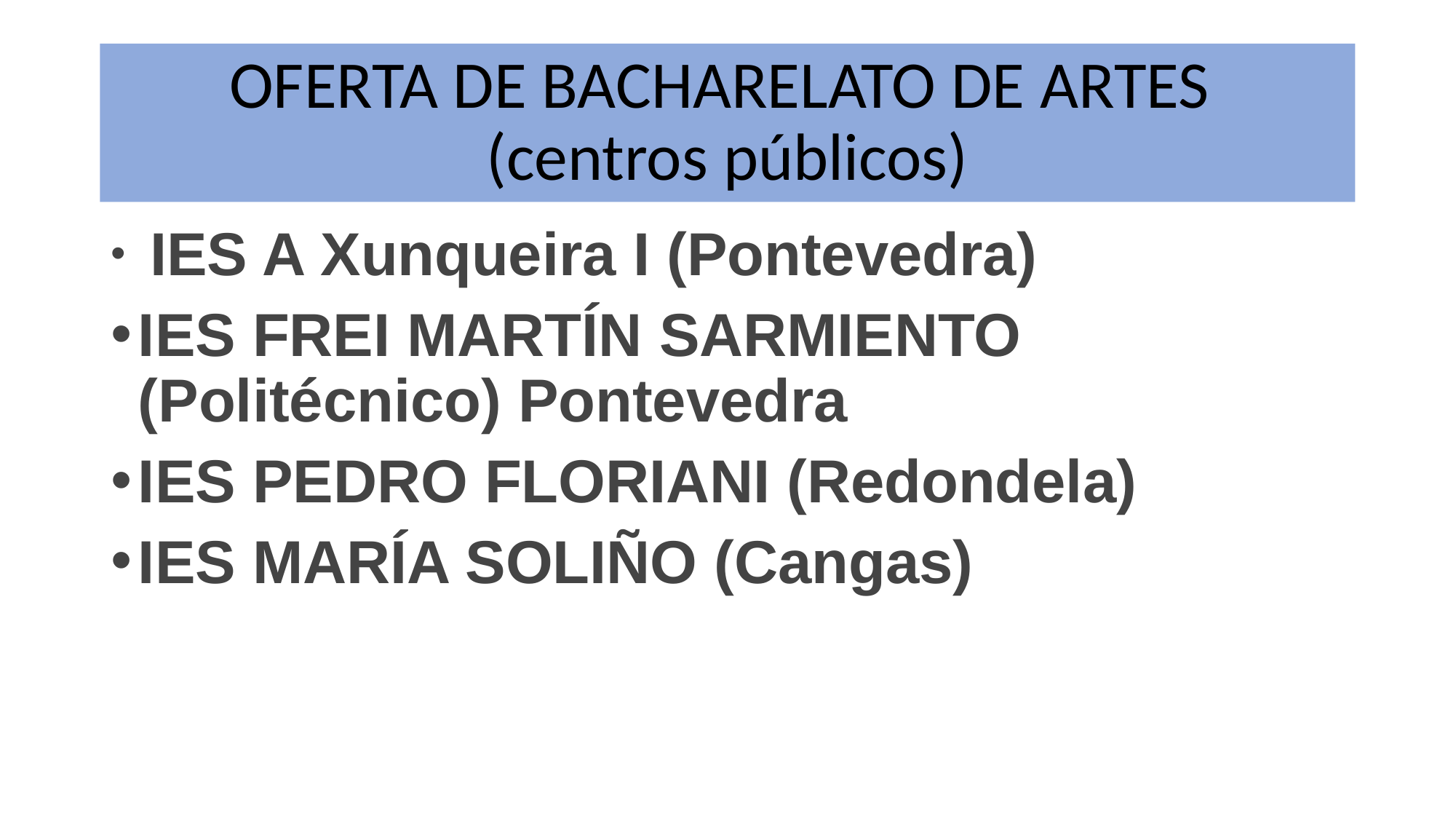

# OFERTA DE BACHARELATO DE ARTES (centros públicos)
 IES A Xunqueira I (Pontevedra)
IES FREI MARTÍN SARMIENTO (Politécnico) Pontevedra
IES PEDRO FLORIANI (Redondela)
IES MARÍA SOLIÑO (Cangas)